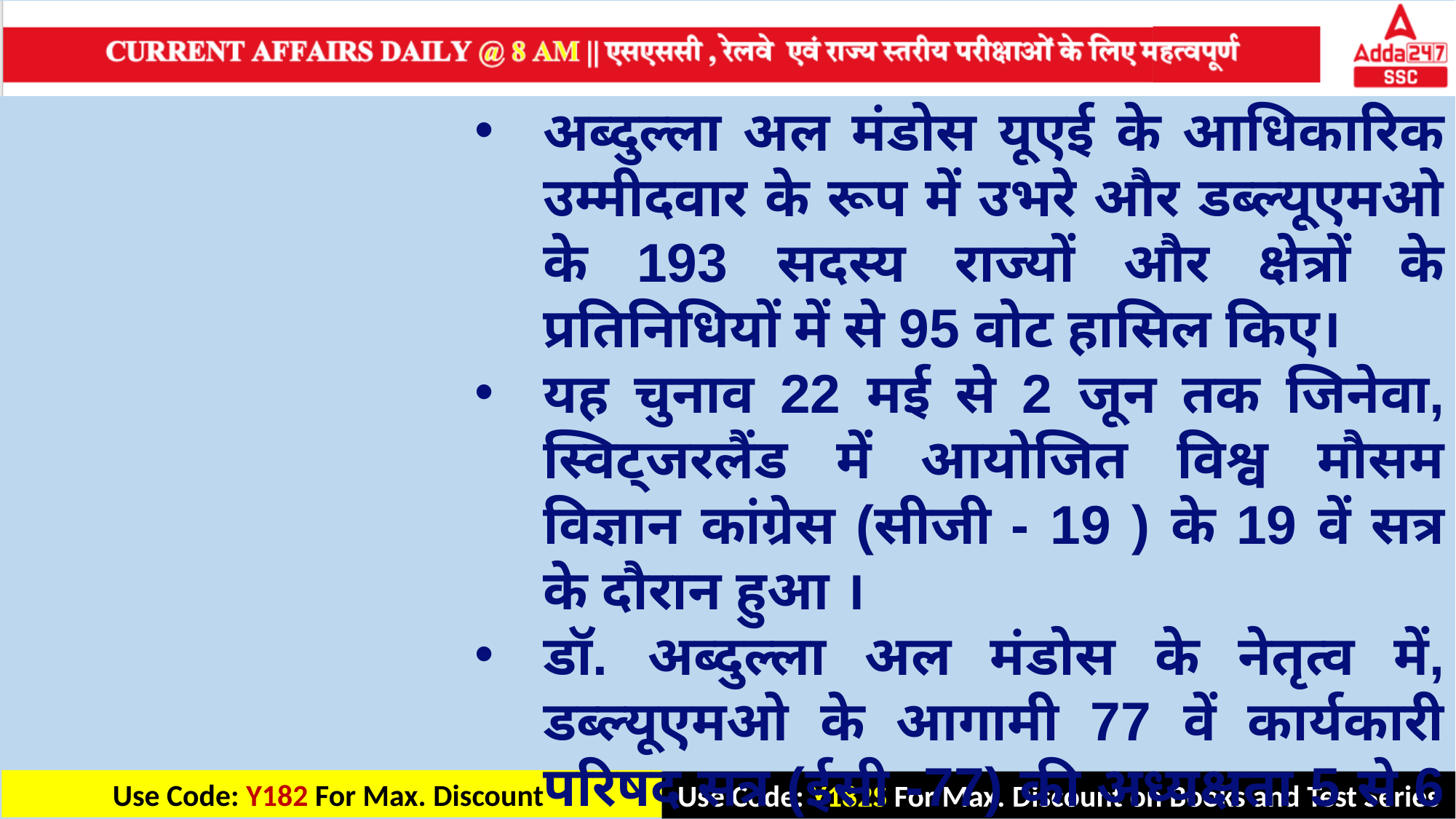

अब्दुल्ला अल मंडोस यूएई के आधिकारिक उम्मीदवार के रूप में उभरे और डब्ल्यूएमओ के 193 सदस्य राज्यों और क्षेत्रों के प्रतिनिधियों में से 95 वोट हासिल किए।
यह चुनाव 22 मई से 2 जून तक जिनेवा, स्विट्जरलैंड में आयोजित विश्व मौसम विज्ञान कांग्रेस (सीजी - 19 ) के 19 वें सत्र के दौरान हुआ ।
डॉ. अब्दुल्ला अल मंडोस के नेतृत्व में, डब्ल्यूएमओ के आगामी 77 वें कार्यकारी परिषद सत्र (ईसी -77) की अध्यक्षता 5 से 6 जून तक जिनेवा में संयुक्त अरब अमीरात द्वारा की जाएगी ।